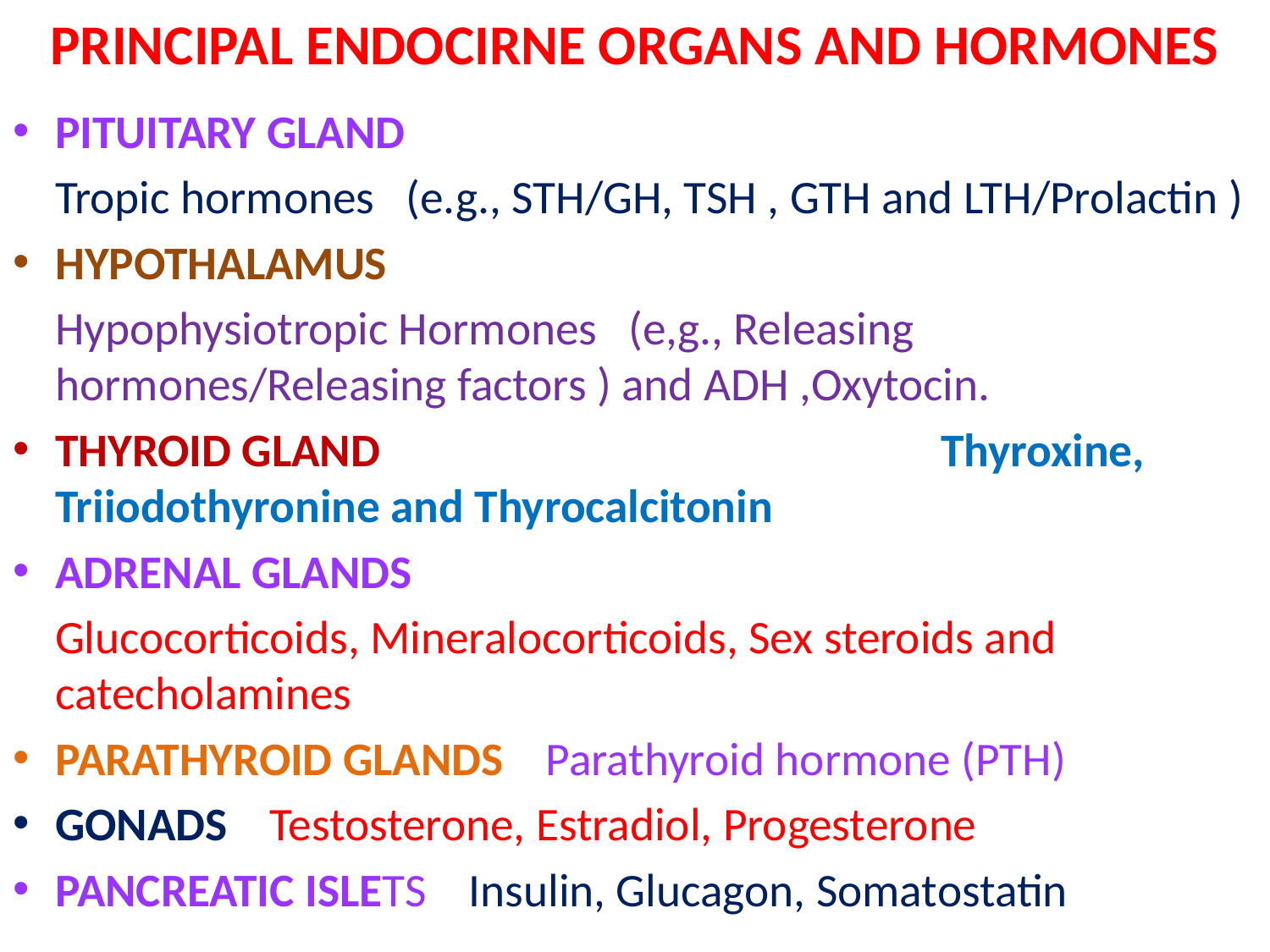

# PRINCIPAL ENDOCIRNE ORGANS AND HORMONES
PITUITARY GLAND
    Tropic hormones   (e.g., STH/GH, TSH , GTH and LTH/Prolactin )
HYPOTHALAMUS
    Hypophysiotropic Hormones   (e,g., Releasing hormones/Releasing factors ) and ADH ,Oxytocin.
THYROID GLAND                                                     Thyroxine, Triiodothyronine and Thyrocalcitonin
ADRENAL GLANDS
    Glucocorticoids, Mineralocorticoids, Sex steroids and catecholamines
PARATHYROID GLANDS    Parathyroid hormone (PTH)
GONADS    Testosterone, Estradiol, Progesterone
PANCREATIC ISLETS    Insulin, Glucagon, Somatostatin